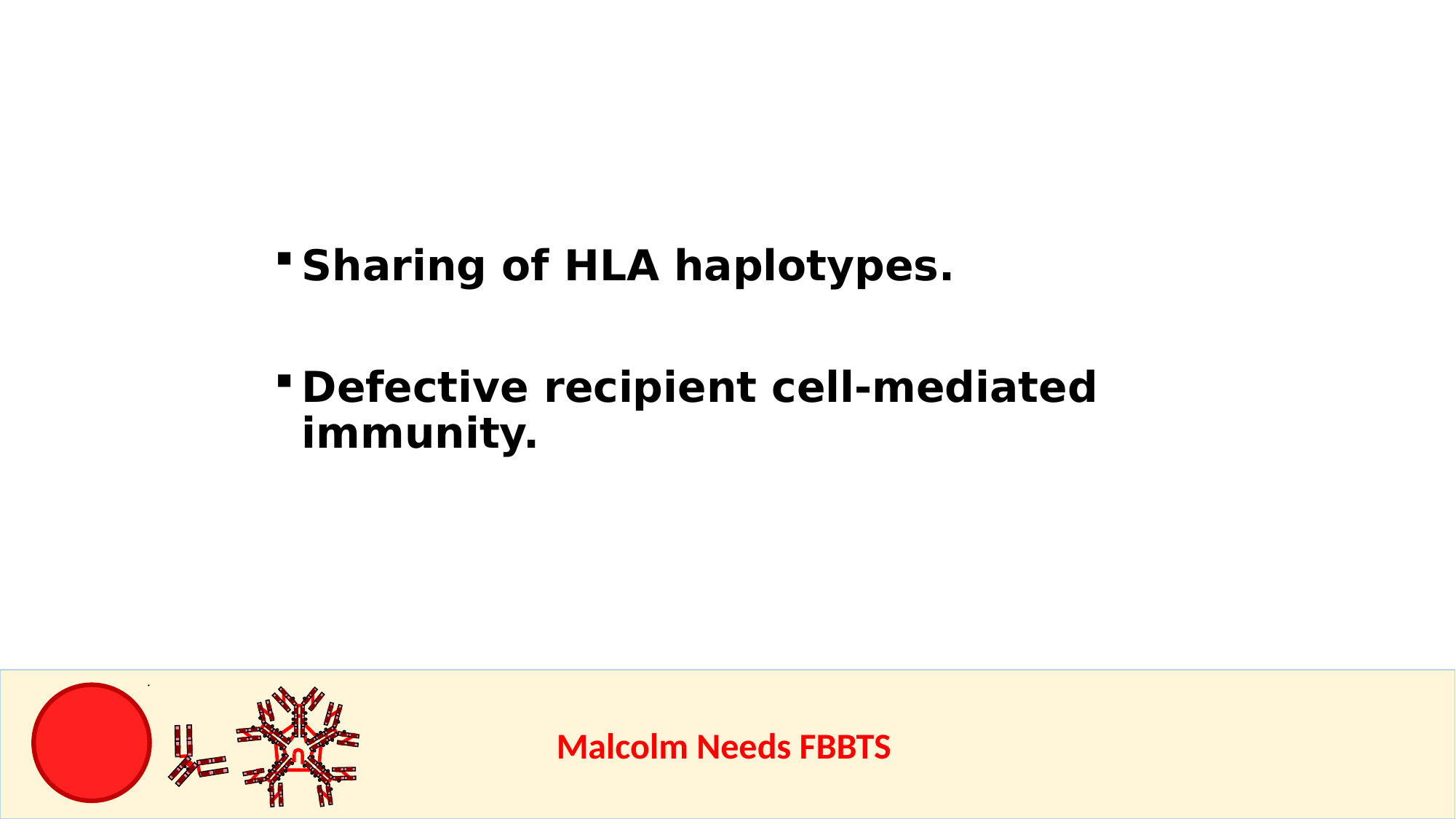

Sharing of HLA haplotypes.

Defective recipient cell-mediated immunity.

					Malcolm Needs FBBTS